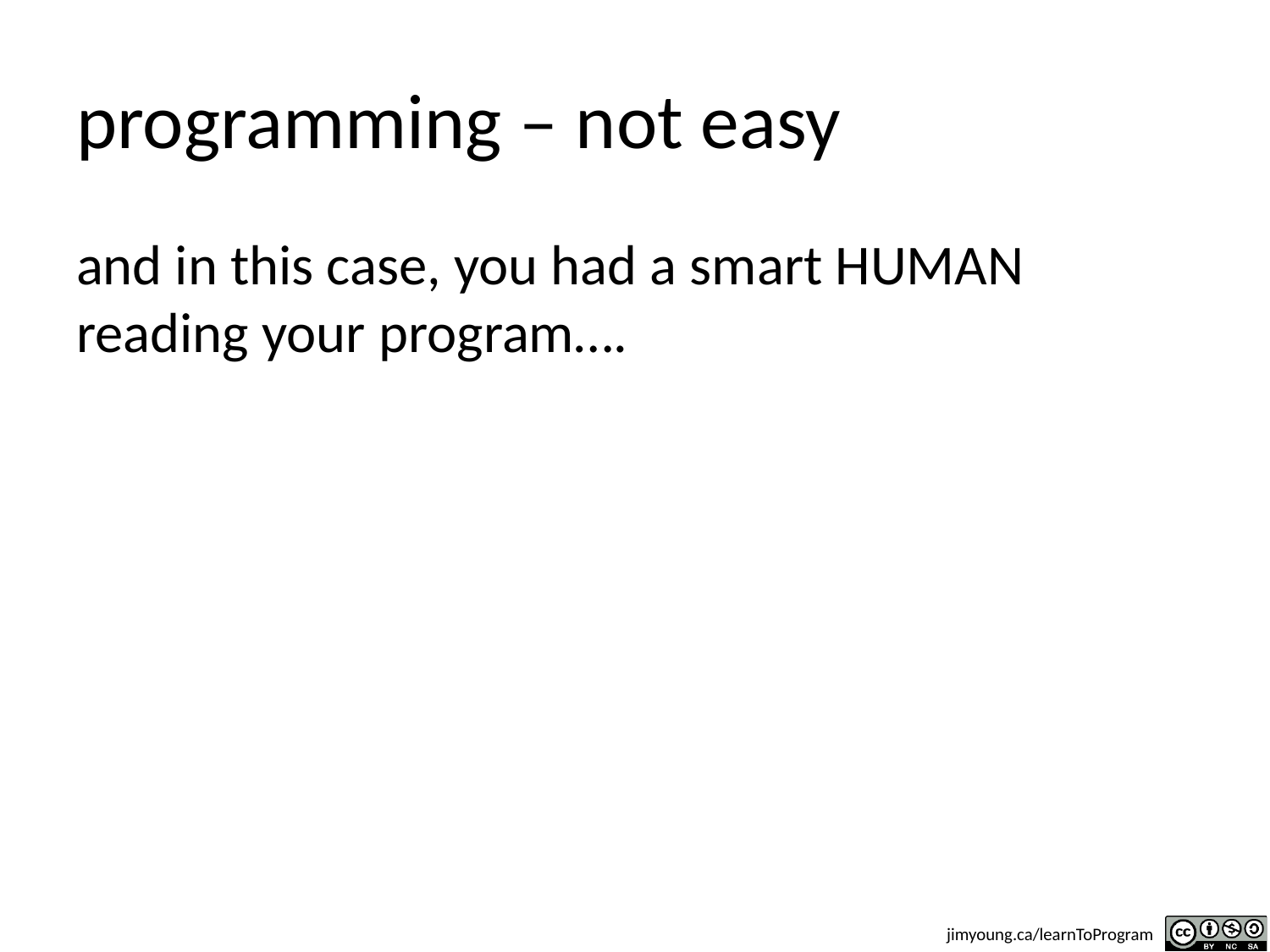

# programming – not easy
and in this case, you had a smart HUMAN reading your program….